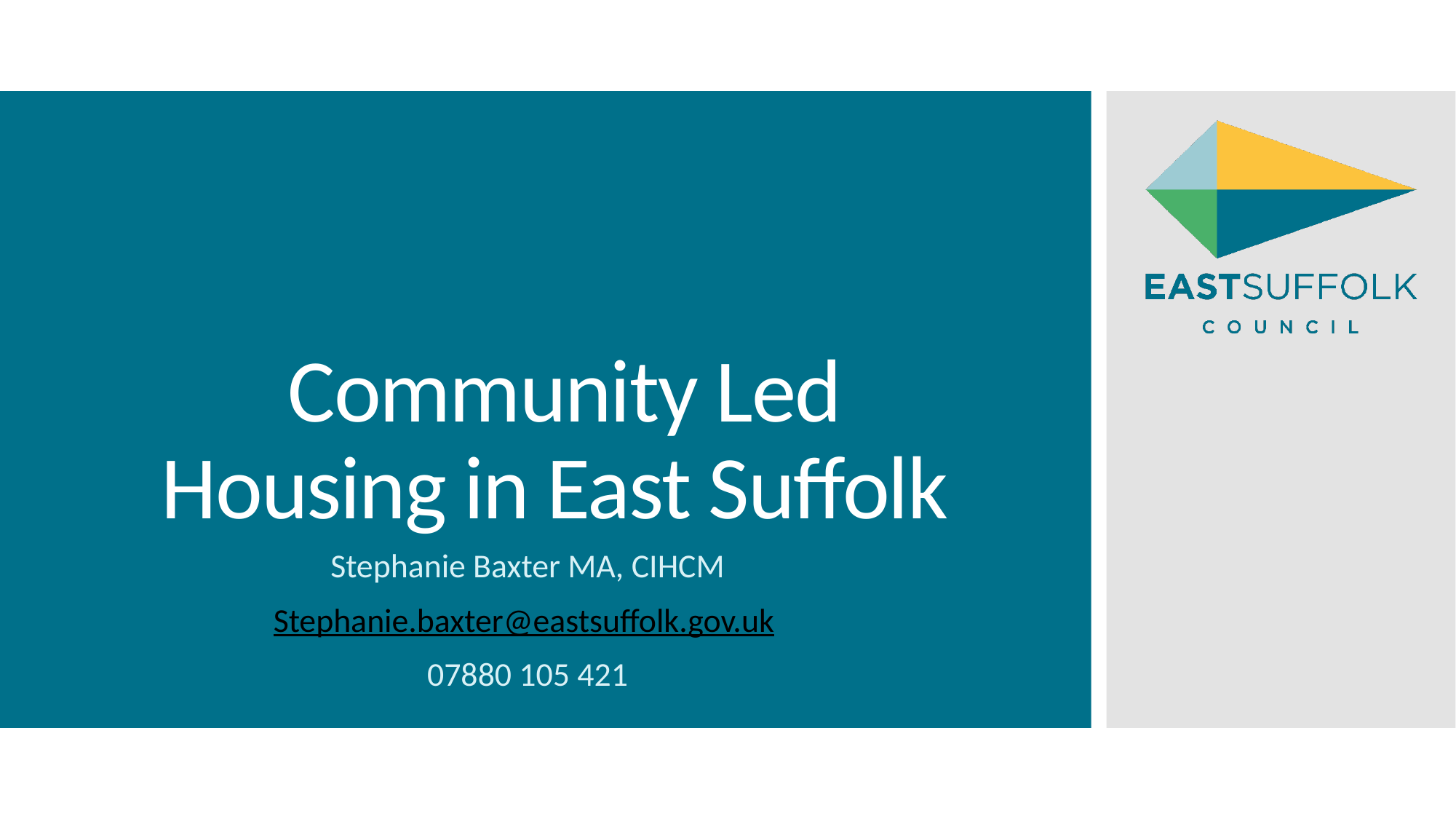

# Community Led Housing in East Suffolk
Stephanie Baxter MA, CIHCM
Stephanie.baxter@eastsuffolk.gov.uk
07880 105 421